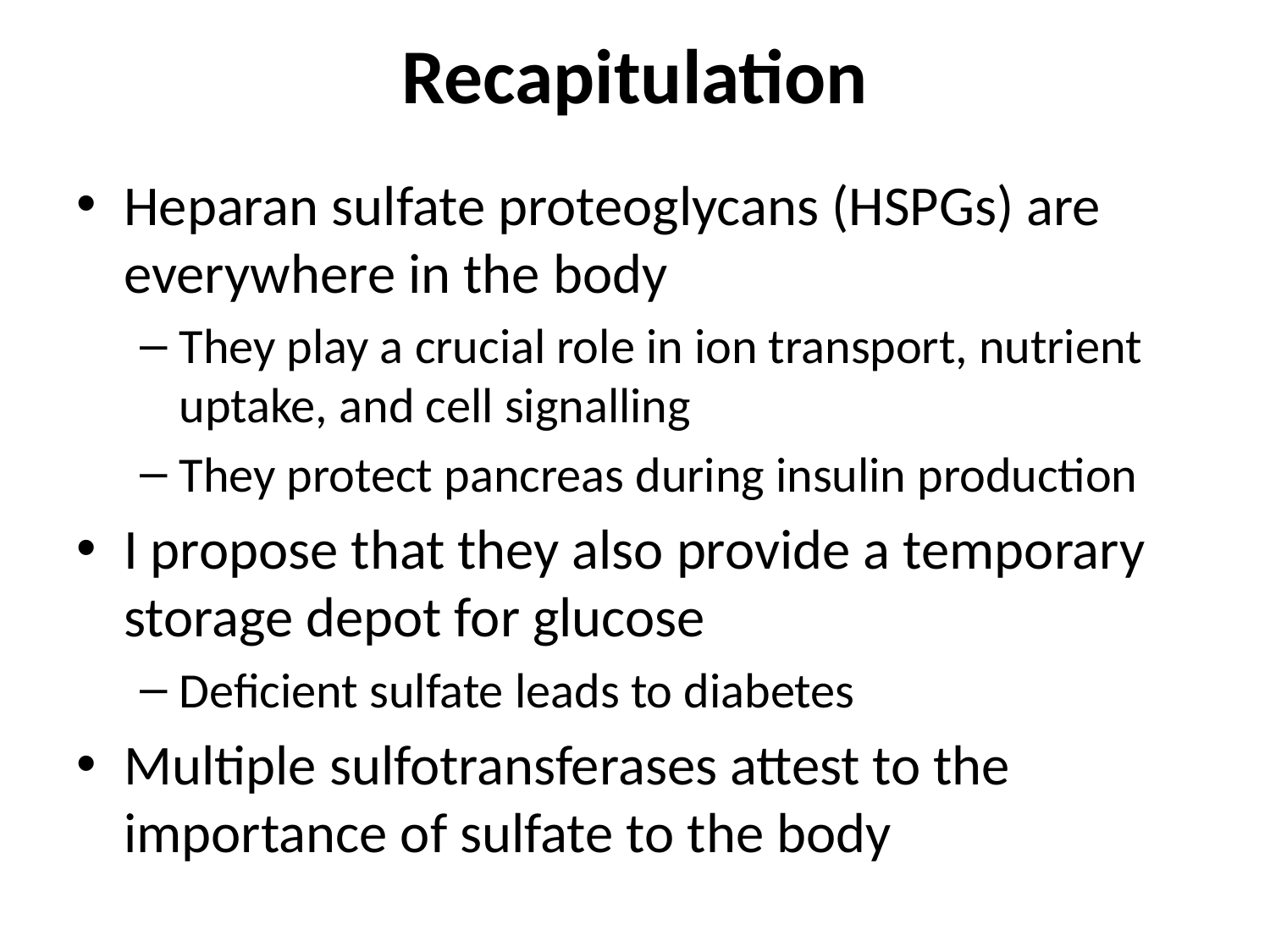

# Recapitulation
Heparan sulfate proteoglycans (HSPGs) are everywhere in the body
They play a crucial role in ion transport, nutrient uptake, and cell signalling
They protect pancreas during insulin production
I propose that they also provide a temporary storage depot for glucose
Deficient sulfate leads to diabetes
Multiple sulfotransferases attest to the importance of sulfate to the body